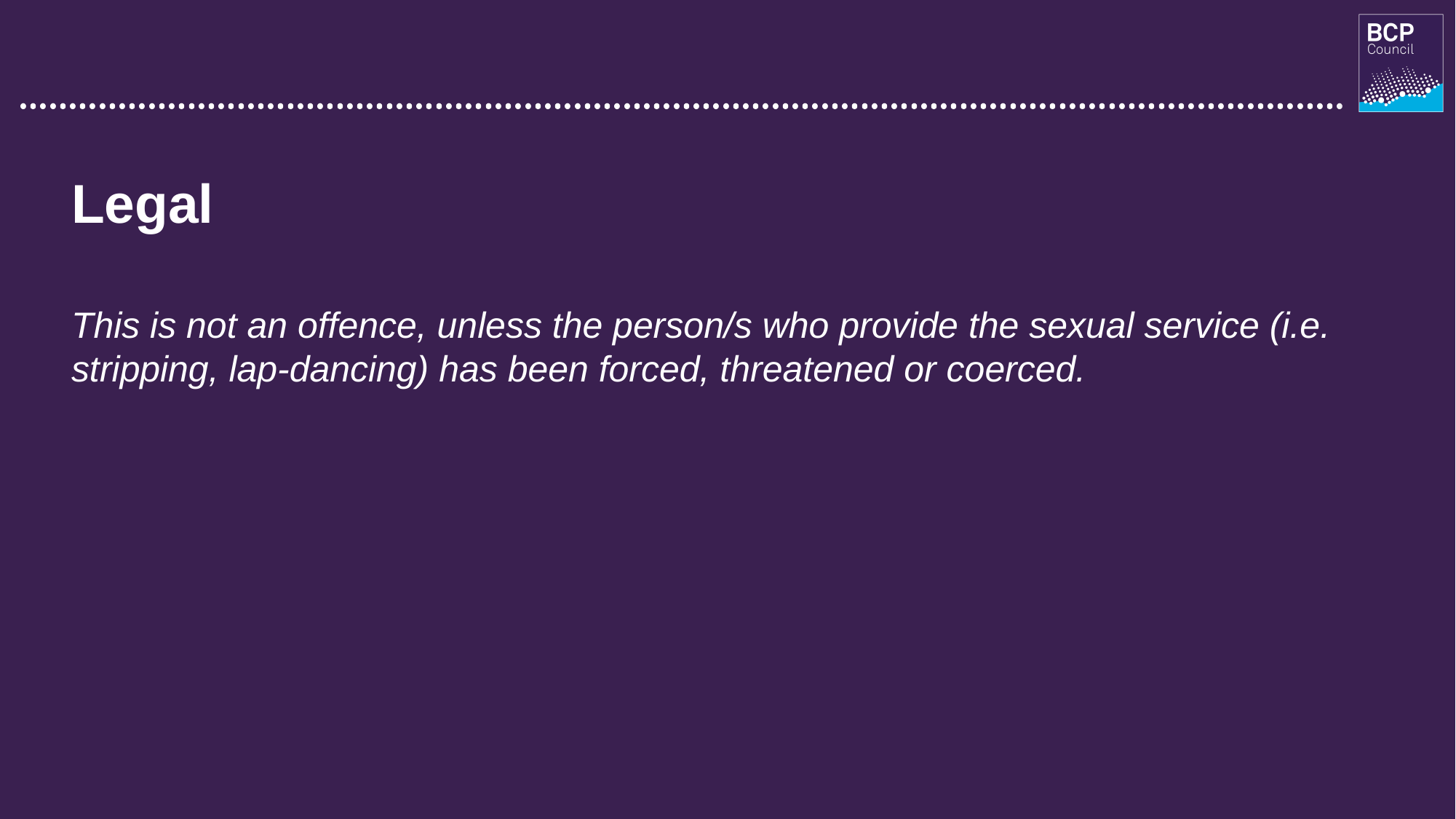

04/03/2020
41
Legal
This is not an offence, unless the person/s who provide the sexual service (i.e. stripping, lap-dancing) has been forced, threatened or coerced.